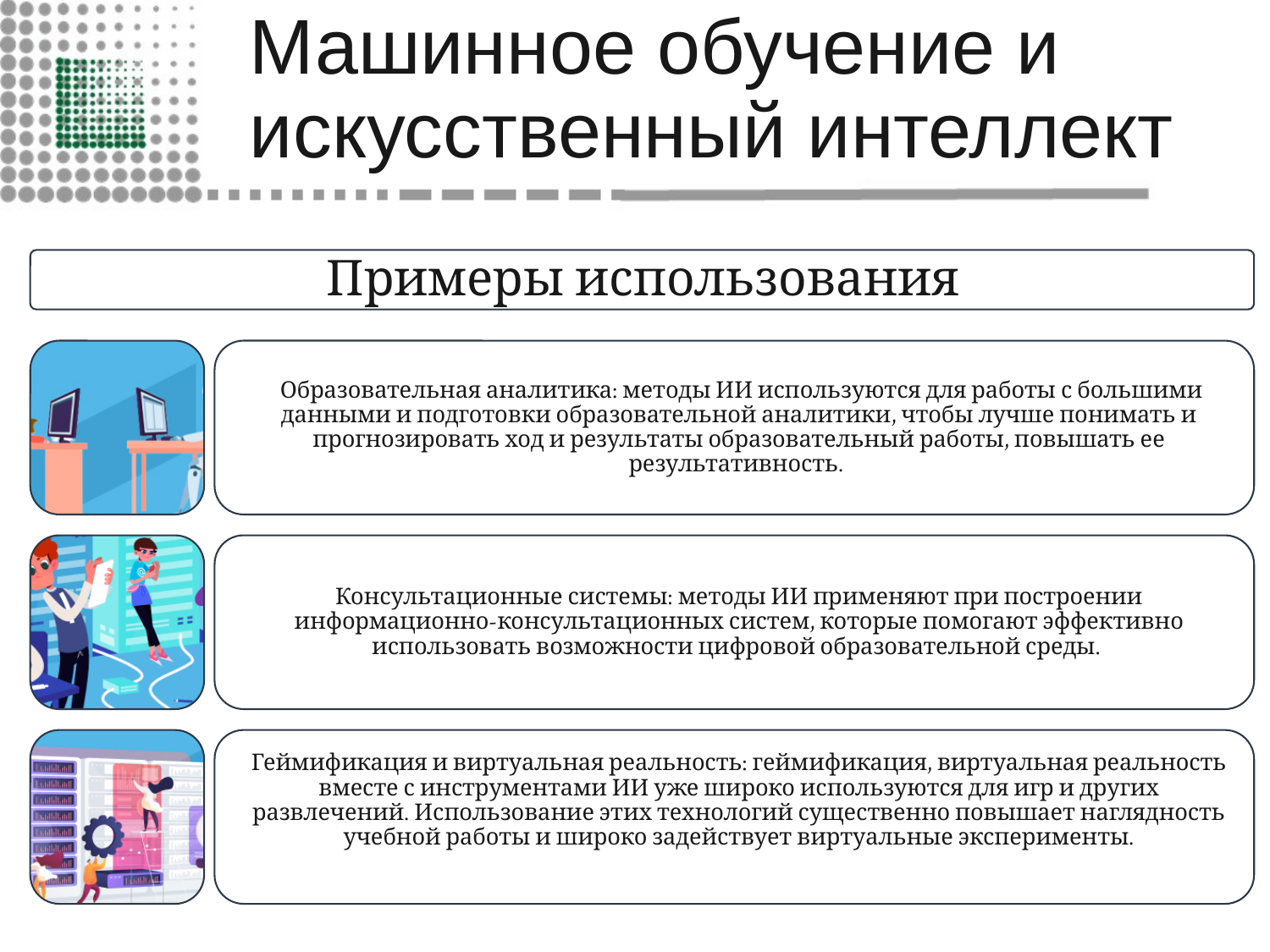

# Машинное обучение и искусственный интеллект
Примеры использования
 Образовательная аналитика: методы ИИ используются для работы с большими данными и подготовки образовательной аналитики, чтобы лучше понимать и прогнозировать ход и результаты образовательный работы, повышать ее результативность.
Консультационные системы: методы ИИ применяют при построении информационно-консультационных систем, которые помогают эффективно использовать возможности цифровой образовательной среды.
Геймификация и виртуальная реальность: геймификация, виртуальная реальность вместе с инструментами ИИ уже широко используются для игр и других развлечений. Использование этих технологий существенно повышает наглядность учебной работы и широко задействует виртуальные эксперименты.